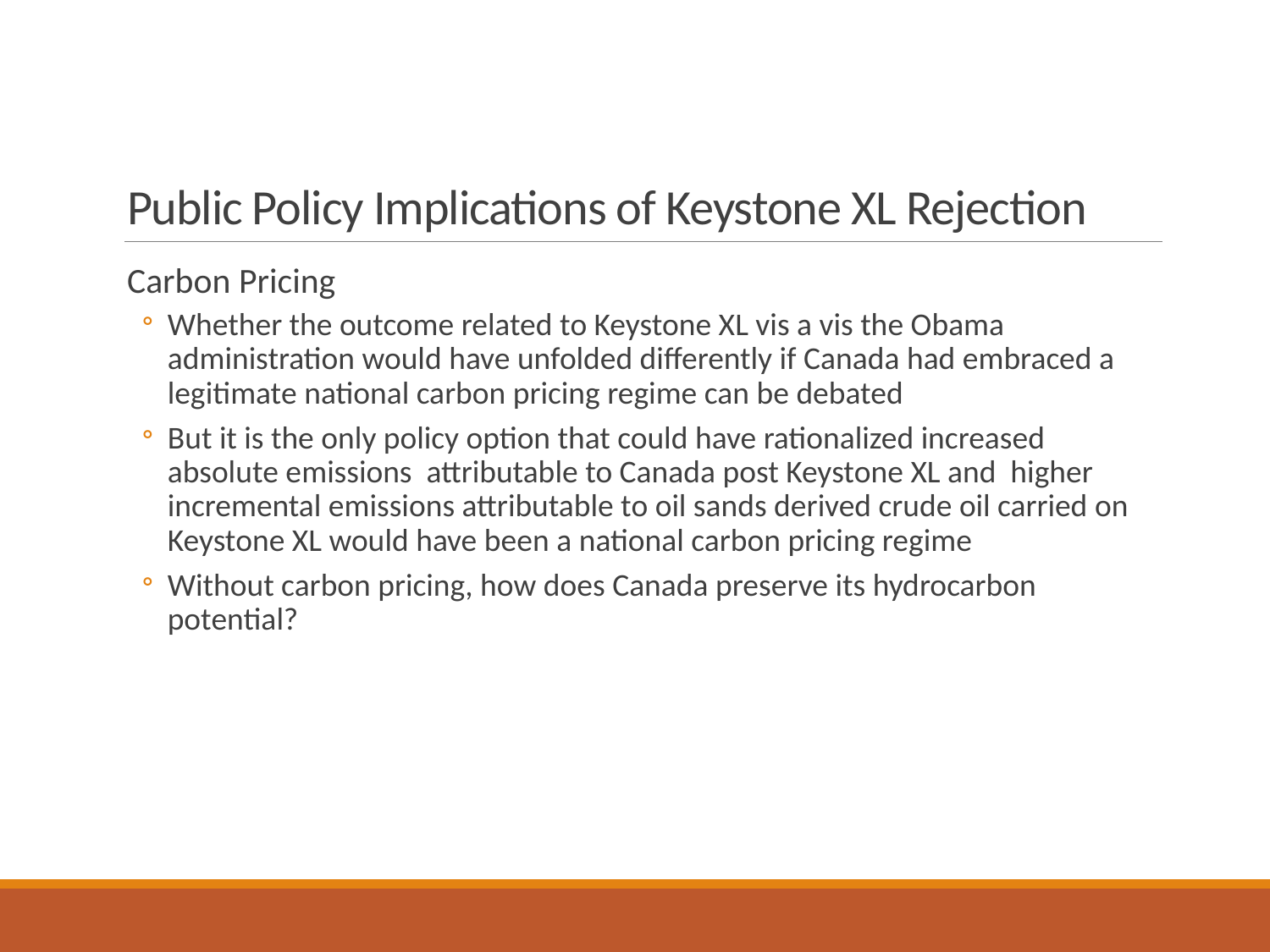

# Public Policy Implications of Keystone XL Rejection
Carbon Pricing
Whether the outcome related to Keystone XL vis a vis the Obama administration would have unfolded differently if Canada had embraced a legitimate national carbon pricing regime can be debated
But it is the only policy option that could have rationalized increased absolute emissions  attributable to Canada post Keystone XL and  higher incremental emissions attributable to oil sands derived crude oil carried on Keystone XL would have been a national carbon pricing regime
Without carbon pricing, how does Canada preserve its hydrocarbon potential?